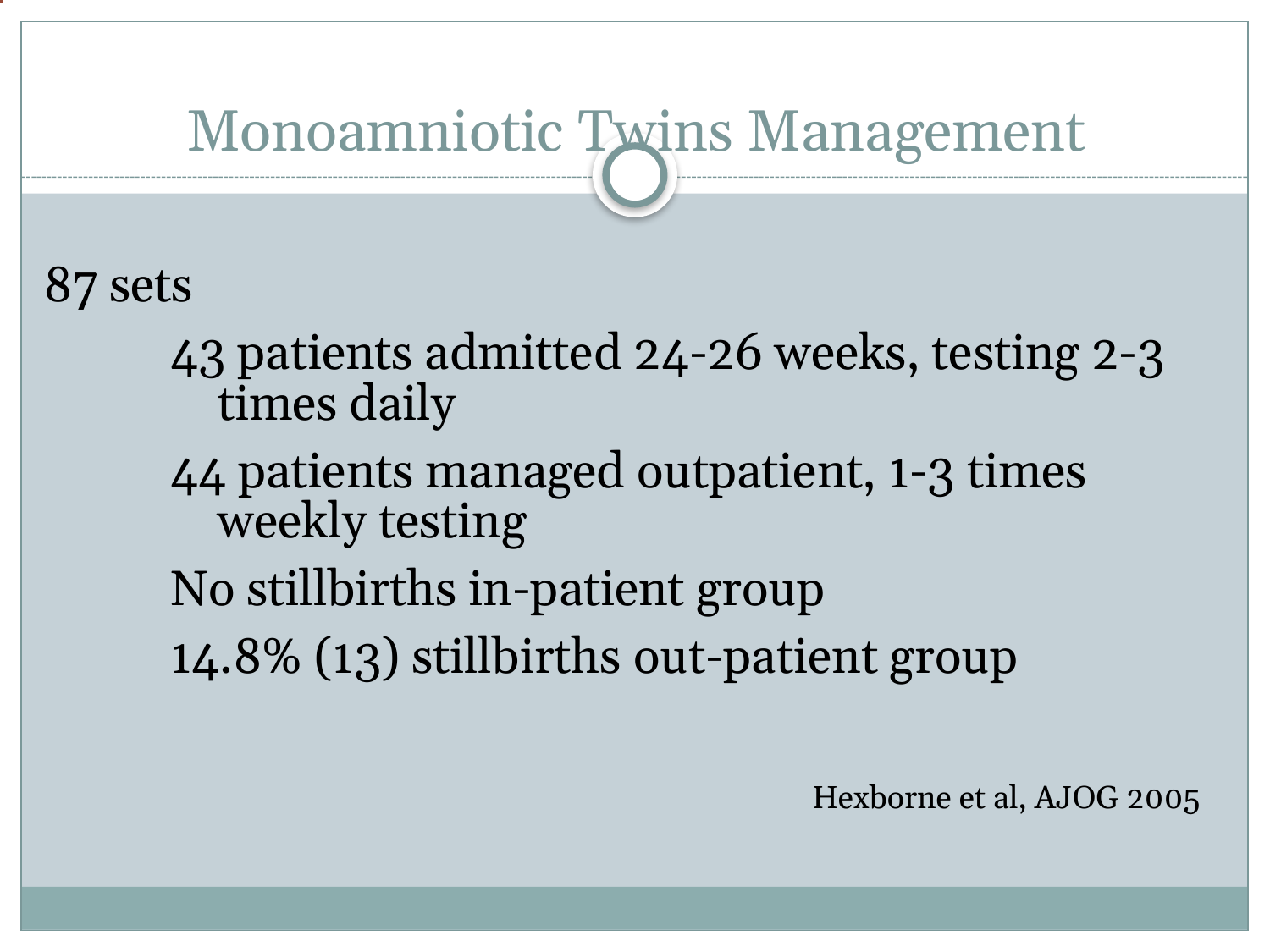

# Monoamniotic Twins Management
87 sets
	43 patients admitted 24-26 weeks, testing 2-3 	  	    times daily
	44 patients managed outpatient, 1-3 times 	 	    weekly testing
	No stillbirths in-patient group
	14.8% (13) stillbirths out-patient group

				                      Hexborne et al, AJOG 2005